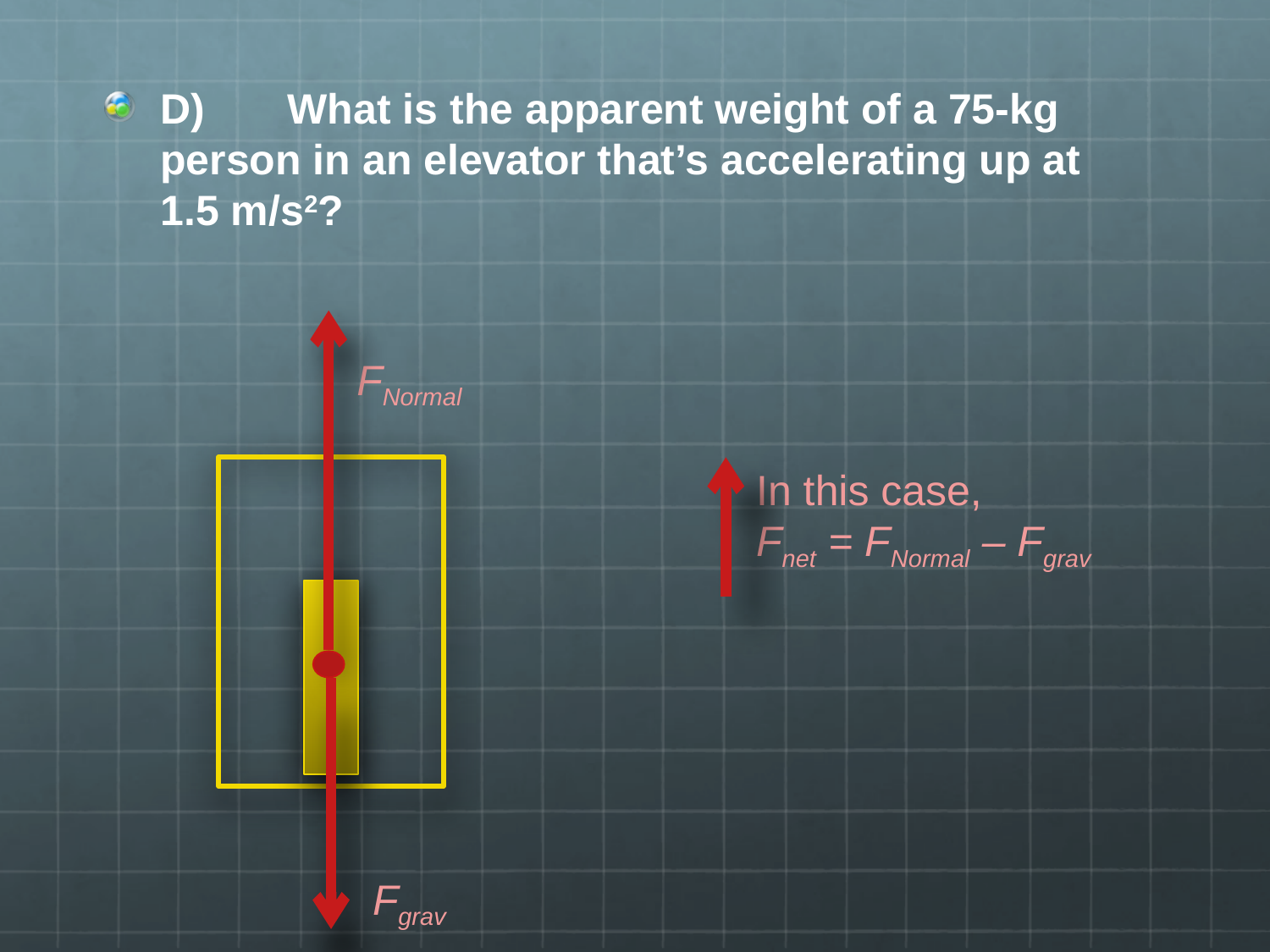

D)	What is the apparent weight of a 75-kg person in an elevator that’s accelerating up at 1.5 m/s2?
FNormal

In this case,
Fnet = FNormal – Fgrav

Fgrav